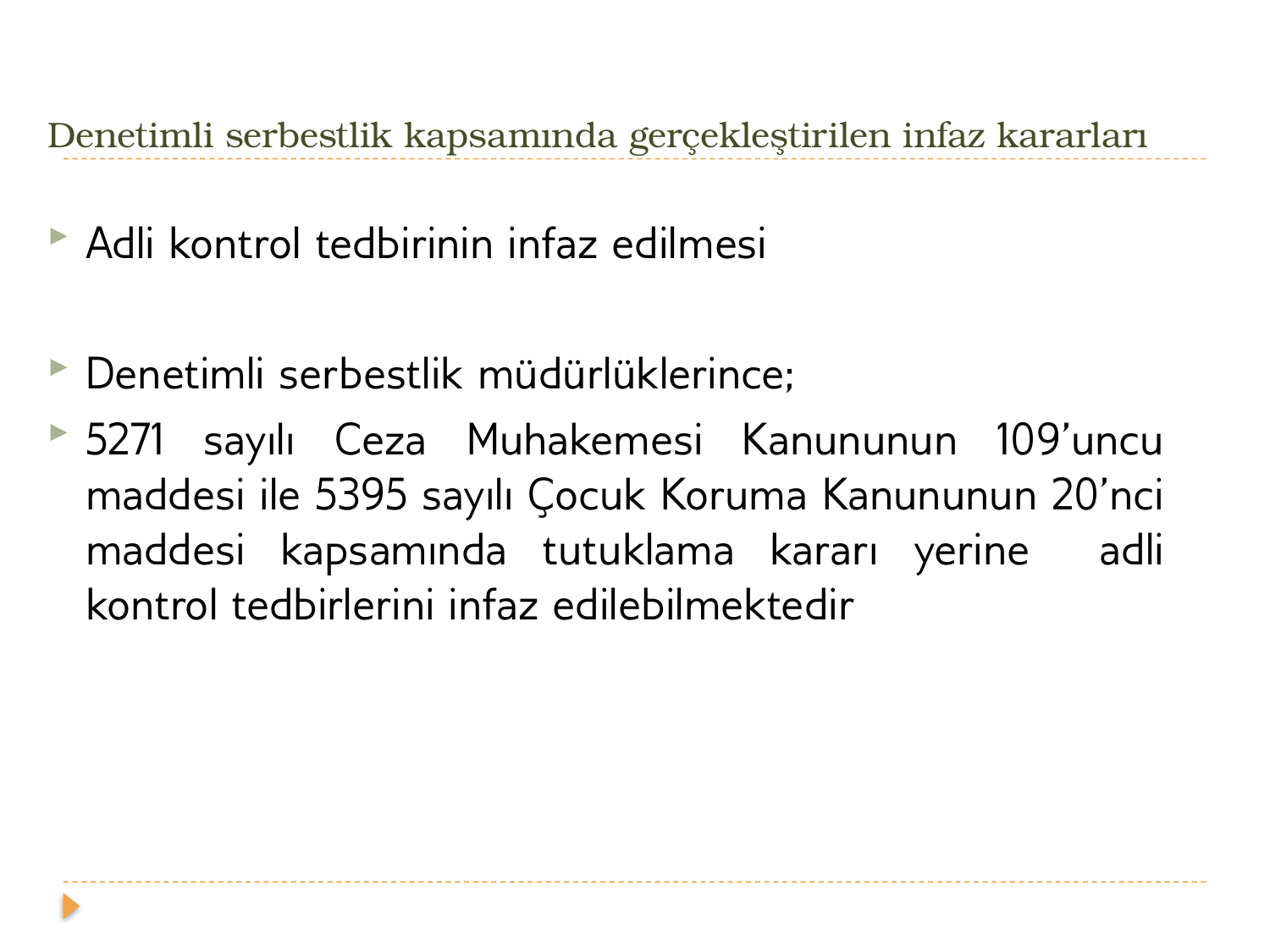

# Denetimli serbestlik kapsamında gerçekleştirilen infaz kararları
Adli kontrol tedbirinin infaz edilmesi

Denetimli serbestlik müdürlüklerince;
5271 sayılı Ceza Muhakemesi Kanununun 109’uncu maddesi ile 5395 sayılı Çocuk Koruma Kanununun 20’nci maddesi kapsamında tutuklama kararı yerine  adli kontrol tedbirlerini infaz edilebilmektedir